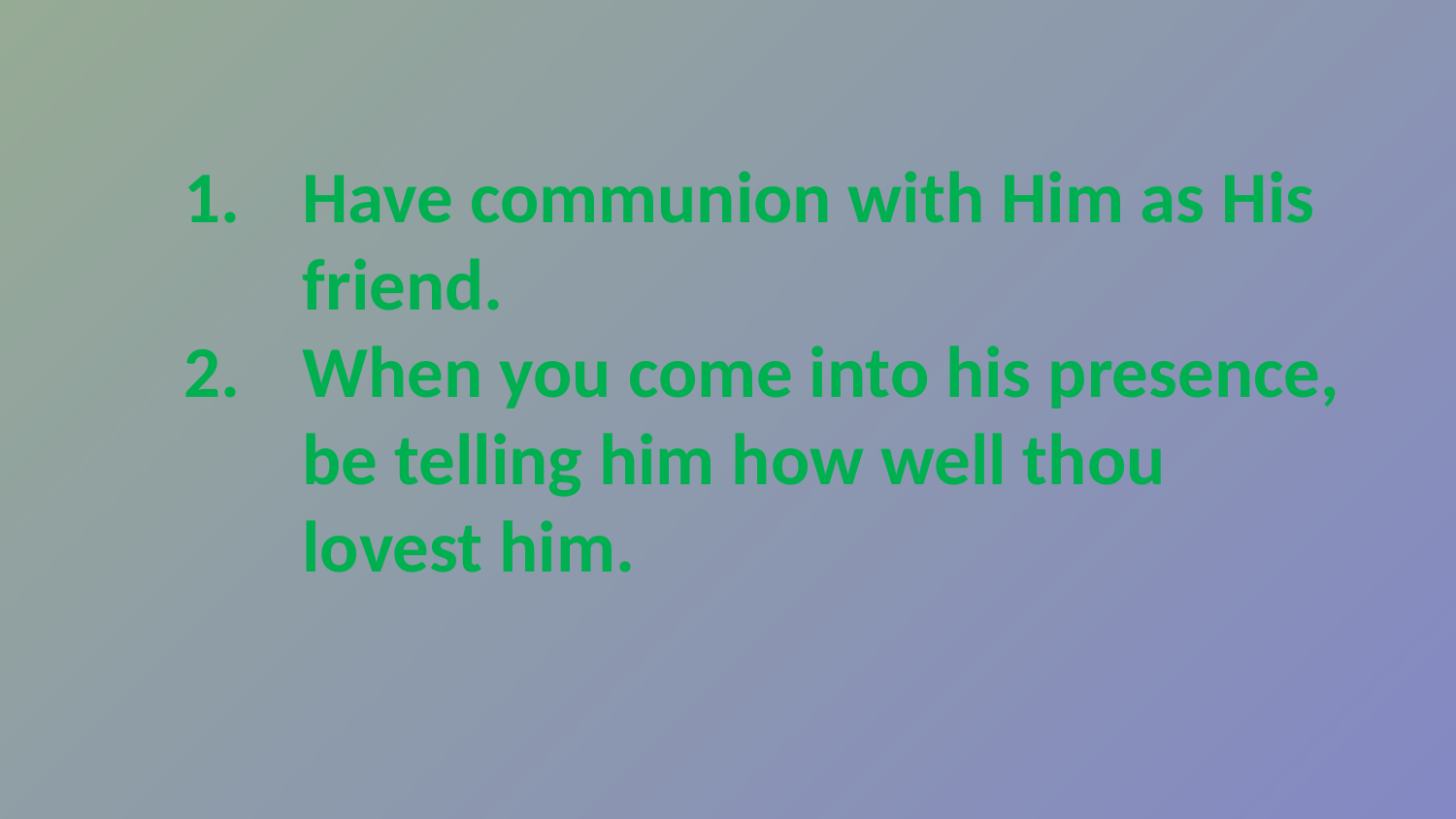

Have communion with Him as His friend.
When you come into his presence, be telling him how well thou lovest him.